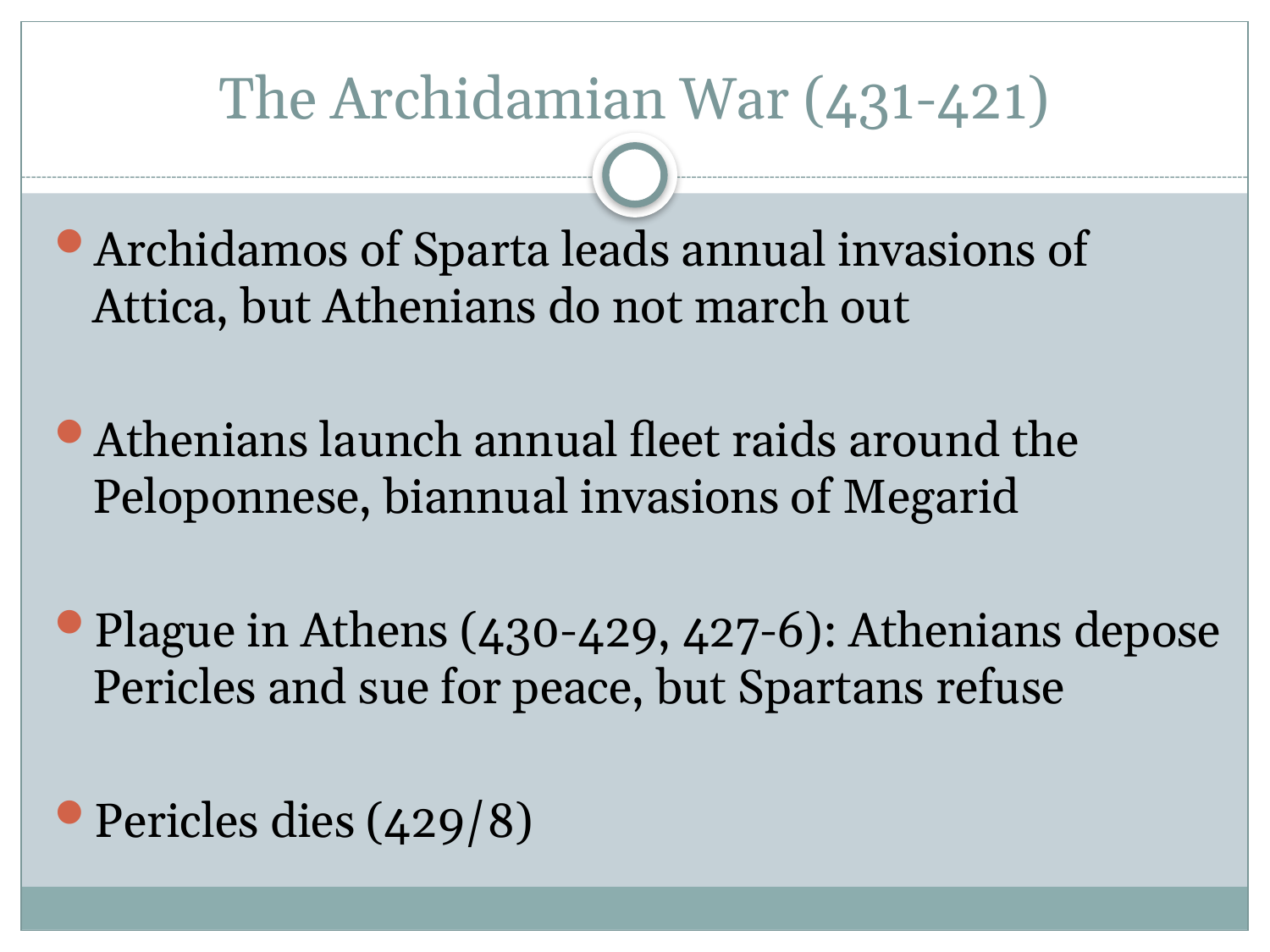

# The Archidamian War (431-421)
Archidamos of Sparta leads annual invasions of Attica, but Athenians do not march out

Athenians launch annual fleet raids around the Peloponnese, biannual invasions of Megarid

Plague in Athens (430-429, 427-6): Athenians depose Pericles and sue for peace, but Spartans refuse

Pericles dies (429/8)